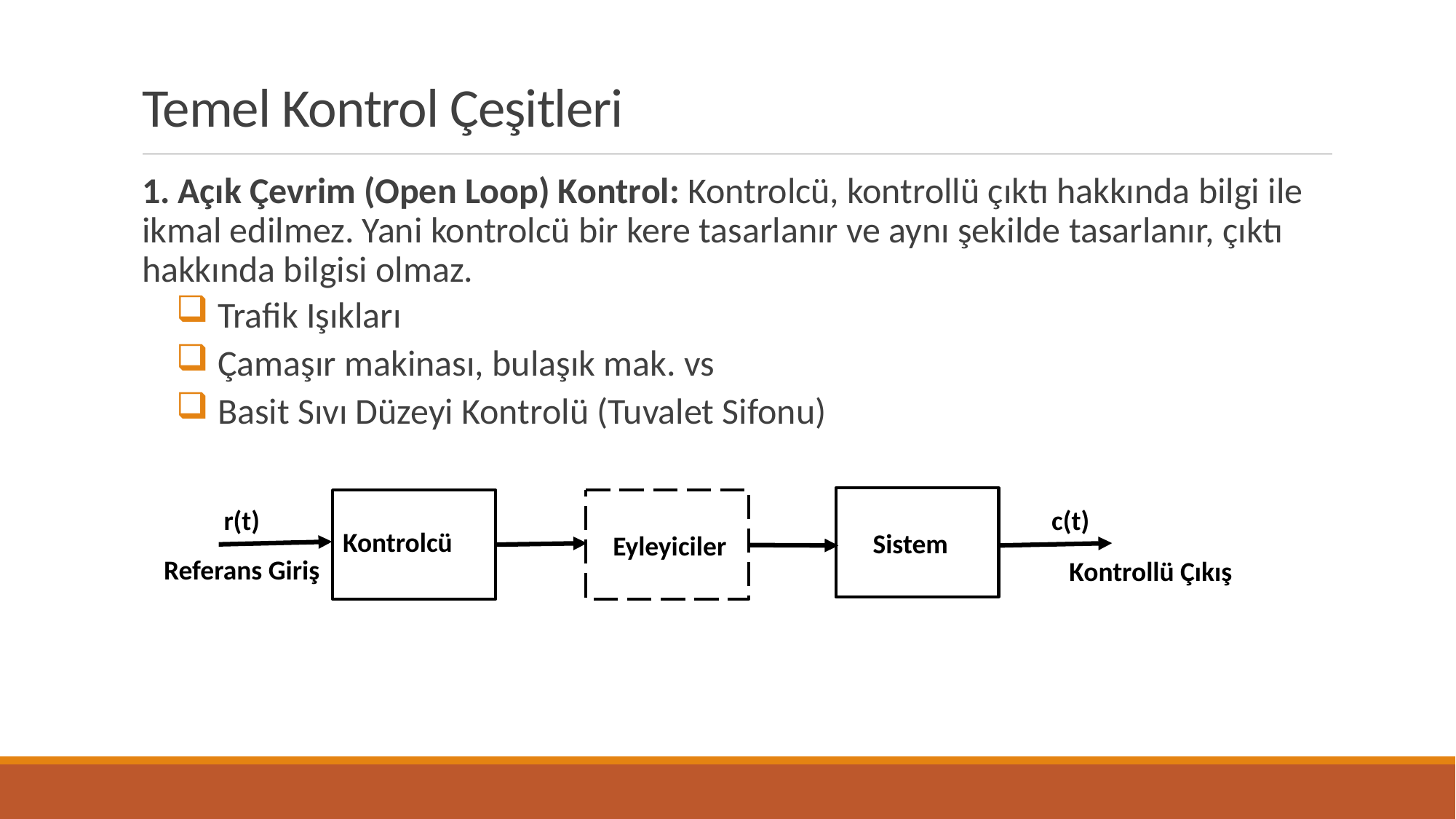

# Temel Kontrol Çeşitleri
1. Açık Çevrim (Open Loop) Kontrol: Kontrolcü, kontrollü çıktı hakkında bilgi ile ikmal edilmez. Yani kontrolcü bir kere tasarlanır ve aynı şekilde tasarlanır, çıktı hakkında bilgisi olmaz.
 Trafik Işıkları
 Çamaşır makinası, bulaşık mak. vs
 Basit Sıvı Düzeyi Kontrolü (Tuvalet Sifonu)

c(t)
r(t)
Kontrolcü
Sistem
Eyleyiciler
Referans Giriş
Kontrollü Çıkış